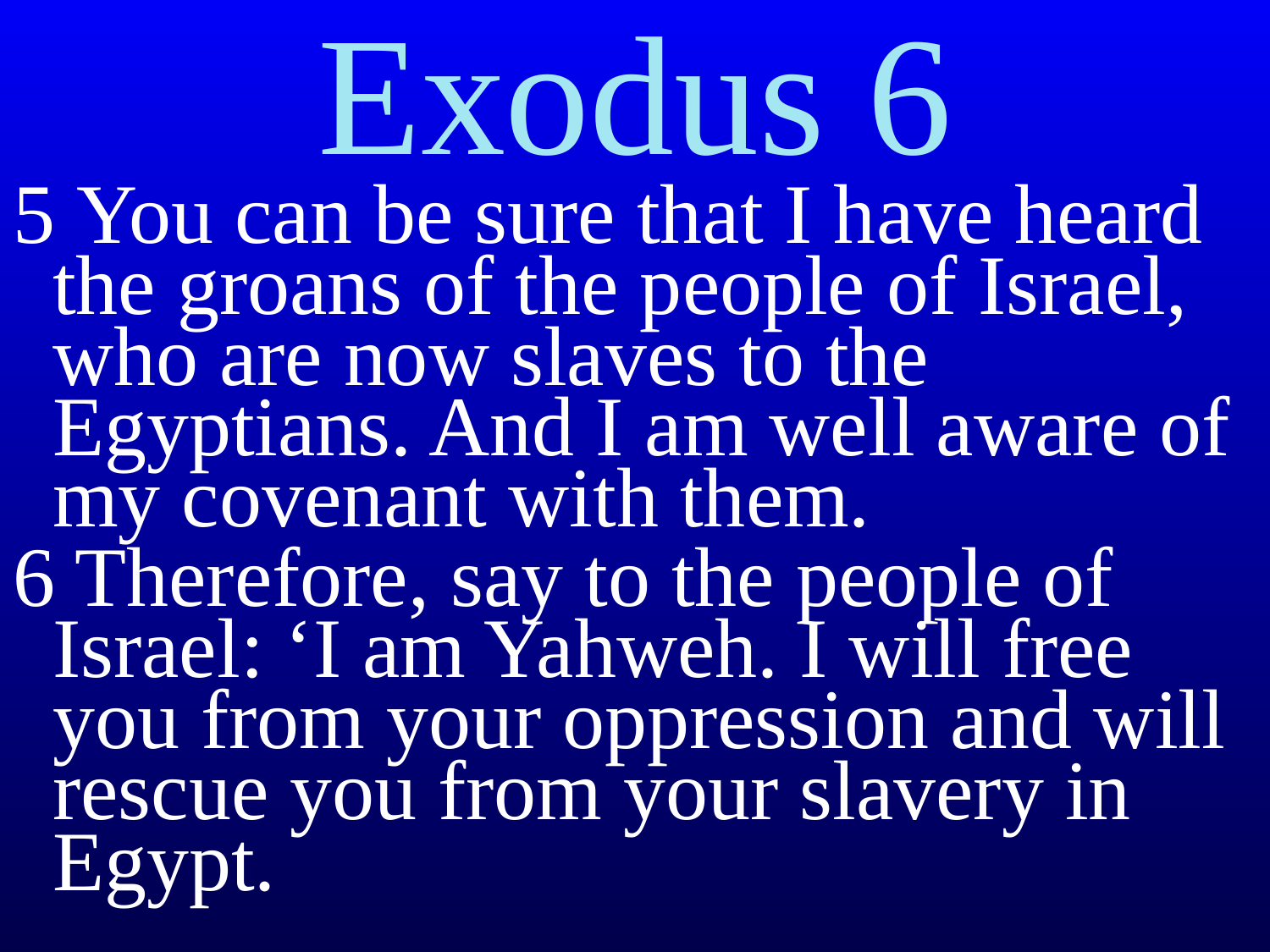

Exodus 6
5 You can be sure that I have heard the groans of the people of Israel, who are now slaves to the Egyptians. And I am well aware of my covenant with them.
6 Therefore, say to the people of Israel: ‘I am Yahweh. I will free you from your oppression and will rescue you from your slavery in Egypt.